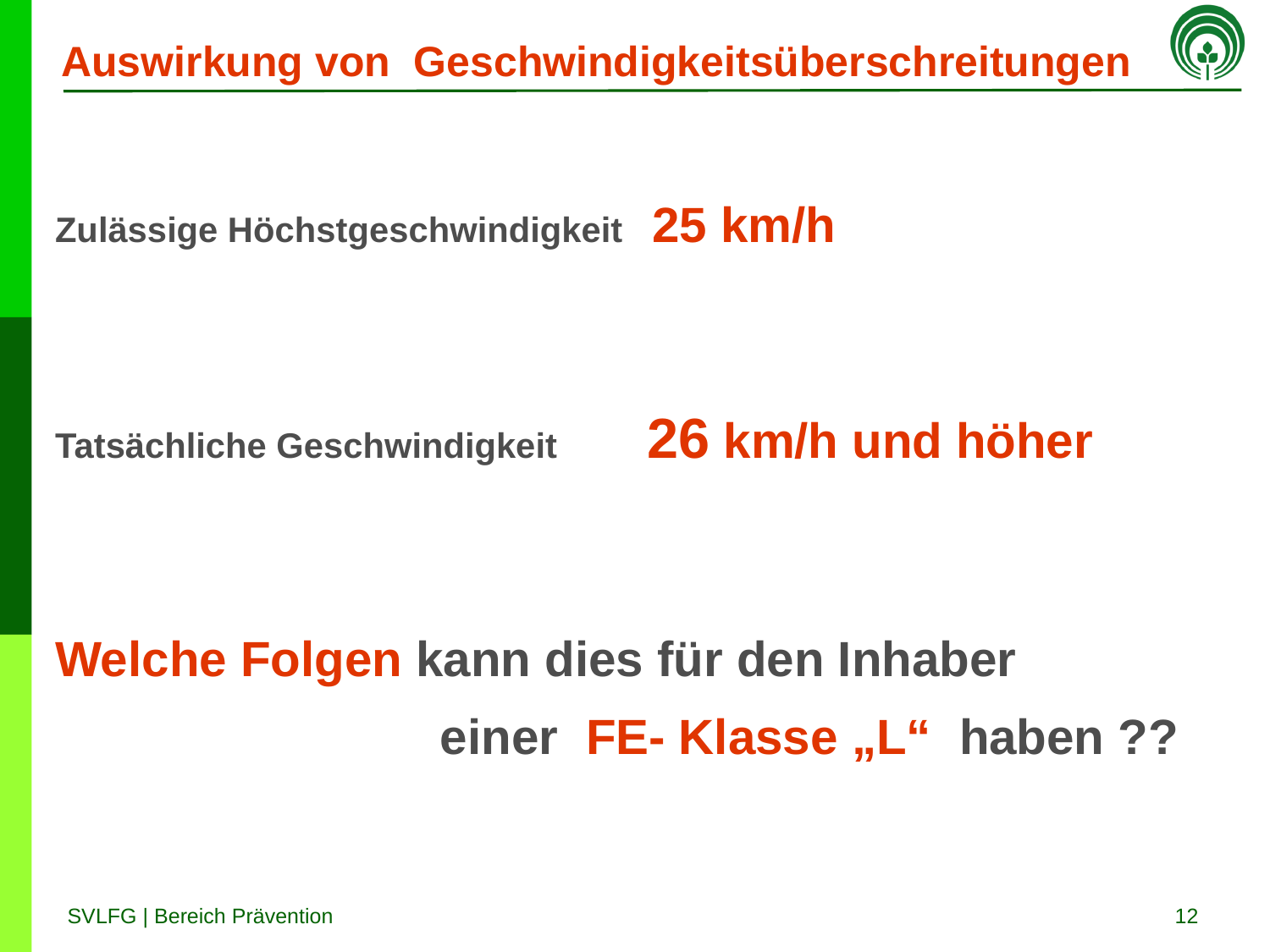

# Auswirkung von  Geschwindigkeitsüberschreitungen

Zulässige Höchstgeschwindigkeit   25 km/h

Tatsächliche Geschwindigkeit         26 km/h und höher

Welche Folgen kann dies für den Inhaber
                            einer  FE- Klasse „L“  haben ??

12